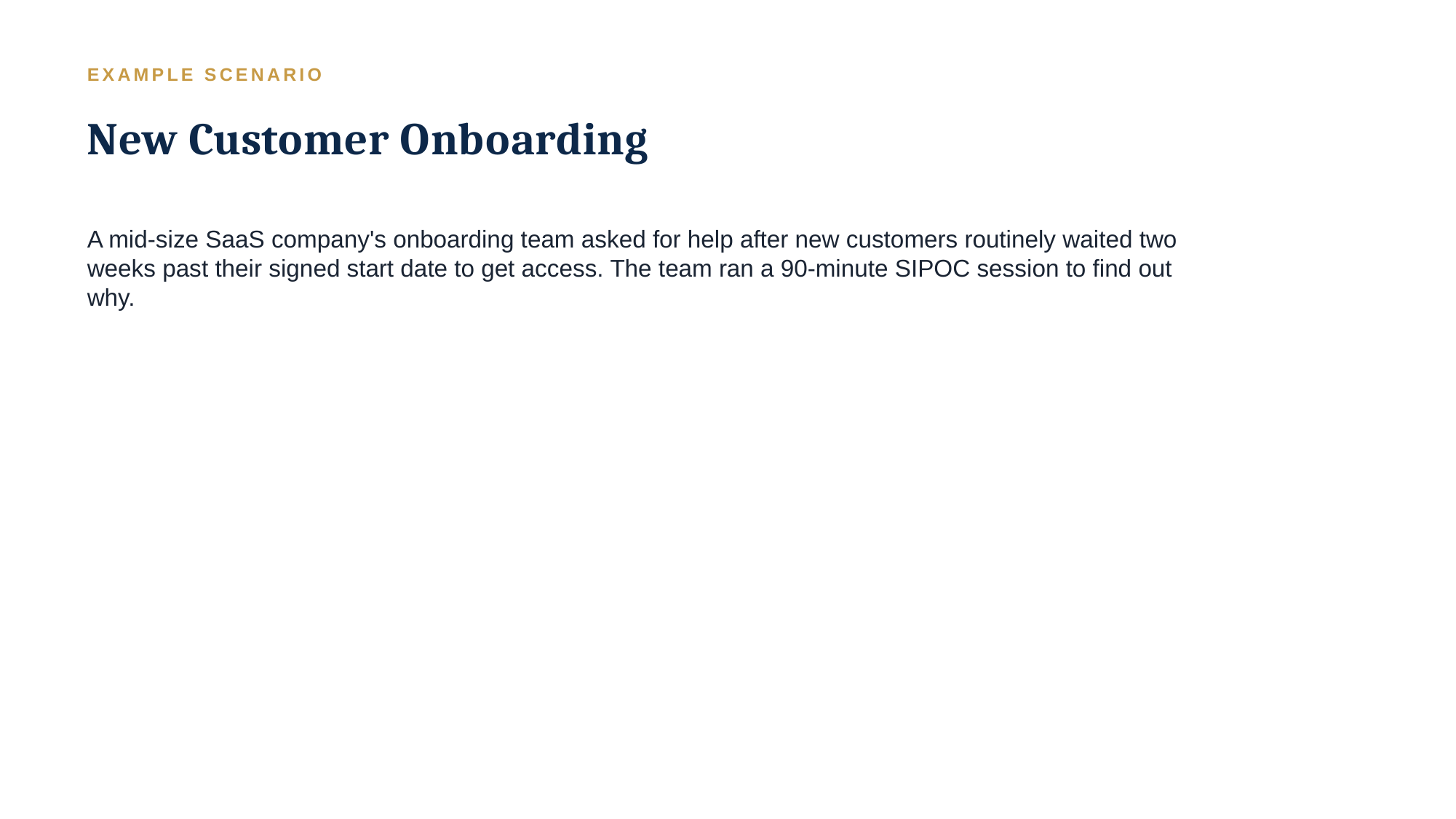

EXAMPLE SCENARIO
New Customer Onboarding
A mid-size SaaS company's onboarding team asked for help after new customers routinely waited two weeks past their signed start date to get access. The team ran a 90-minute SIPOC session to find out why.